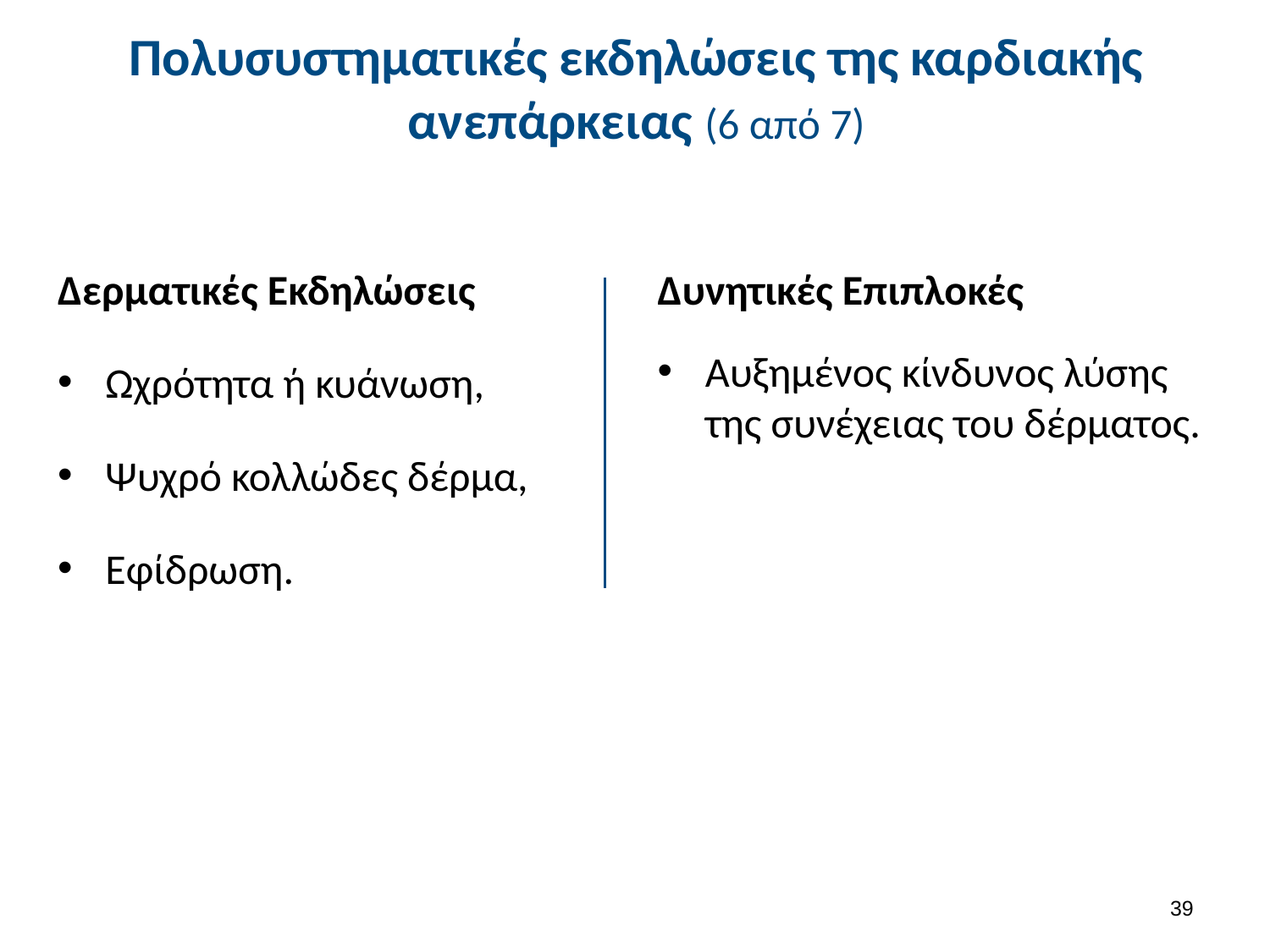

# Πολυσυστηματικές εκδηλώσεις της καρδιακής ανεπάρκειας (6 από 7)
Δερματικές Εκδηλώσεις
Ωχρότητα ή κυάνωση,
Ψυχρό κολλώδες δέρμα,
Εφίδρωση.

Δυνητικές Επιπλοκές
Αυξημένος κίνδυνος λύσης της συνέχειας του δέρματος.
39